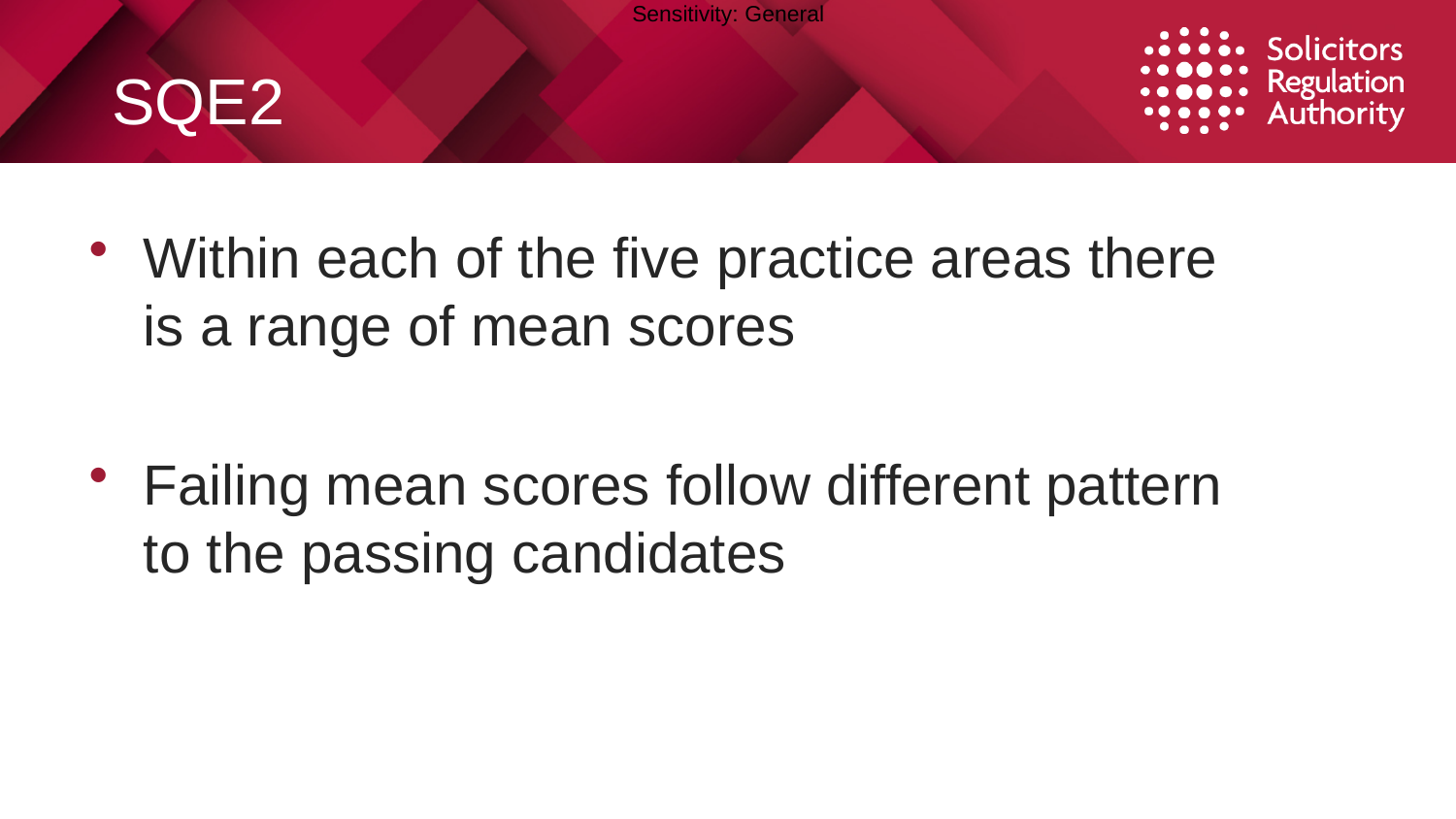

# SQE2
Within each of the five practice areas there is a range of mean scores

Failing mean scores follow different pattern to the passing candidates